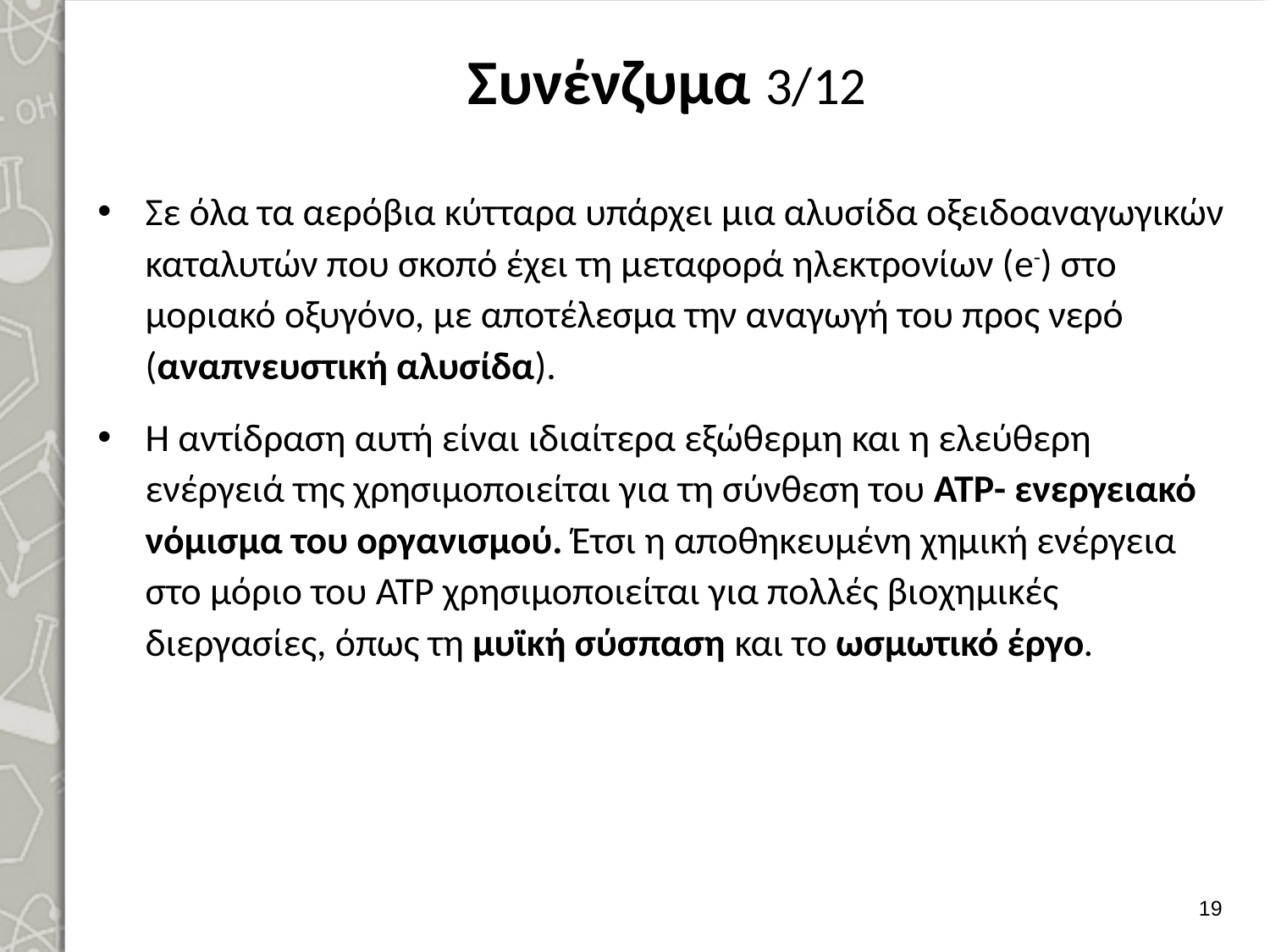

# Συνένζυμα 3/12
Σε όλα τα αερόβια κύτταρα υπάρχει μια αλυσίδα οξειδοαναγωγικών καταλυτών που σκοπό έχει τη μεταφορά ηλεκτρονίων (e-) στο μοριακό οξυγόνο, με αποτέλεσμα την αναγωγή του προς νερό (αναπνευστική αλυσίδα).
Η αντίδραση αυτή είναι ιδιαίτερα εξώθερμη και η ελεύθερη ενέργειά της χρησιμοποιείται για τη σύνθεση του ATP- ενεργειακό νόμισμα του οργανισμού. Έτσι η αποθηκευμένη χημική ενέργεια στο μόριο του ATP χρησιμοποιείται για πολλές βιοχημικές διεργασίες, όπως τη μυϊκή σύσπαση και το ωσμωτικό έργο.
19